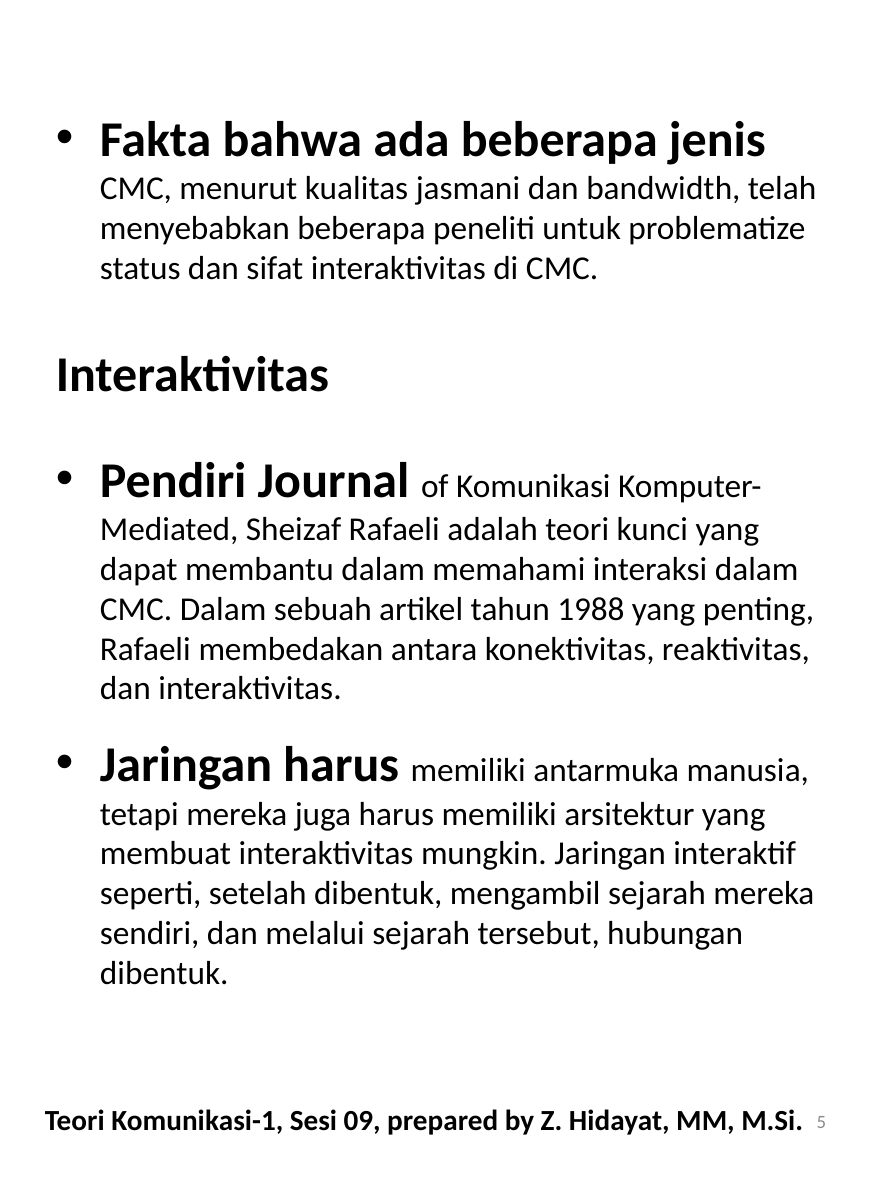

Fakta bahwa ada beberapa jenis CMC, menurut kualitas jasmani dan bandwidth, telah menyebabkan beberapa peneliti untuk problematize status dan sifat interaktivitas di CMC.

# Interaktivitas
Pendiri Journal of Komunikasi Komputer-Mediated, Sheizaf Rafaeli adalah teori kunci yang dapat membantu dalam memahami interaksi dalam CMC. Dalam sebuah artikel tahun 1988 yang penting, Rafaeli membedakan antara konektivitas, reaktivitas, dan interaktivitas.
Jaringan harus memiliki antarmuka manusia, tetapi mereka juga harus memiliki arsitektur yang membuat interaktivitas mungkin. Jaringan interaktif seperti, setelah dibentuk, mengambil sejarah mereka sendiri, dan melalui sejarah tersebut, hubungan dibentuk.
Teori Komunikasi-1, Sesi 09, prepared by Z. Hidayat, MM, M.Si.
5